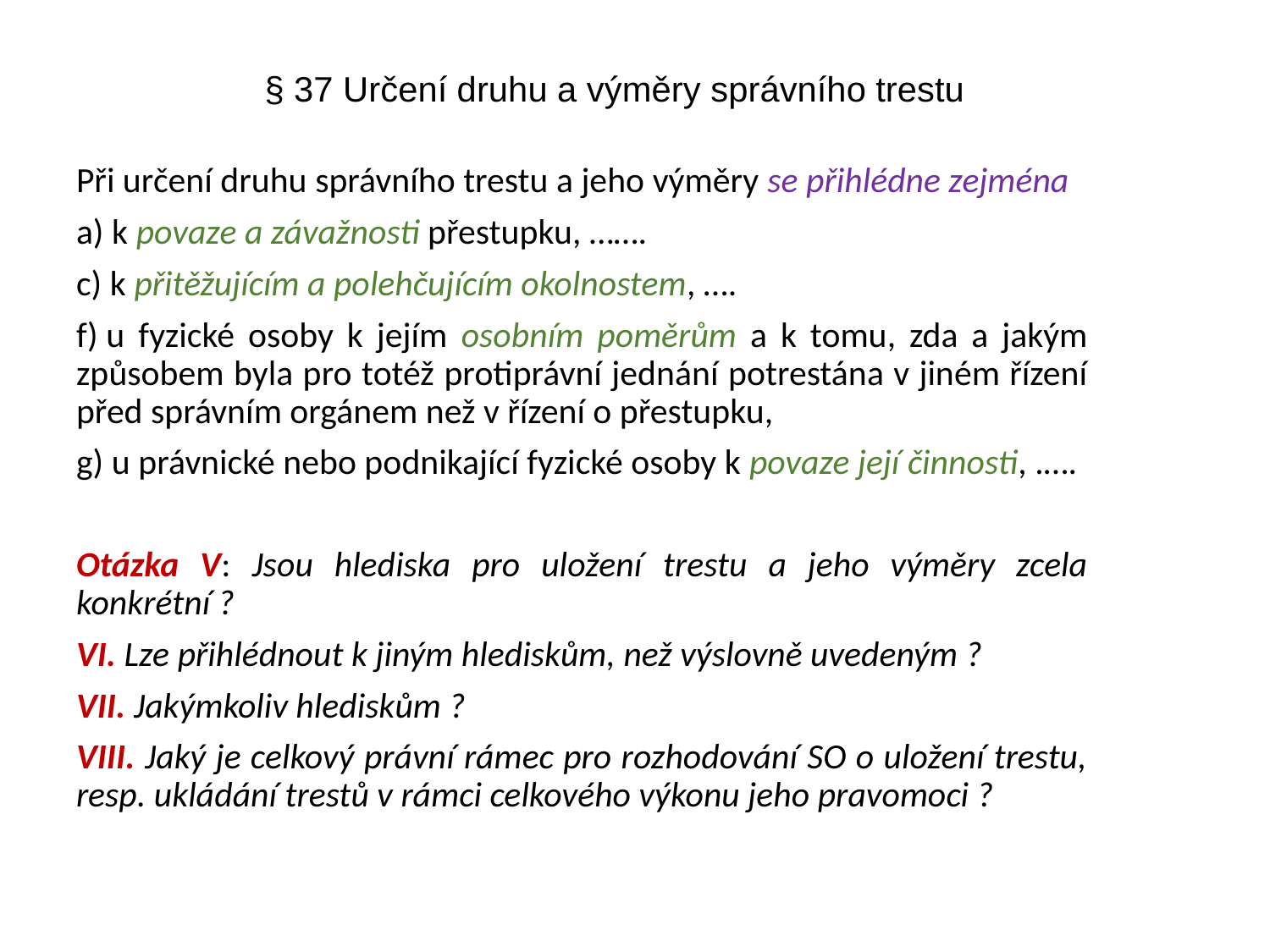

# § 37 Určení druhu a výměry správního trestu
Při určení druhu správního trestu a jeho výměry se přihlédne zejména
a) k povaze a závažnosti přestupku, …….
c) k přitěžujícím a polehčujícím okolnostem, ….
f) u fyzické osoby k jejím osobním poměrům a k tomu, zda a jakým způsobem byla pro totéž protiprávní jednání potrestána v jiném řízení před správním orgánem než v řízení o přestupku,
g) u právnické nebo podnikající fyzické osoby k povaze její činnosti, .….

Otázka V: Jsou hlediska pro uložení trestu a jeho výměry zcela konkrétní ?
VI. Lze přihlédnout k jiným hlediskům, než výslovně uvedeným ?
VII. Jakýmkoliv hlediskům ?
VIII. Jaký je celkový právní rámec pro rozhodování SO o uložení trestu, resp. ukládání trestů v rámci celkového výkonu jeho pravomoci ?